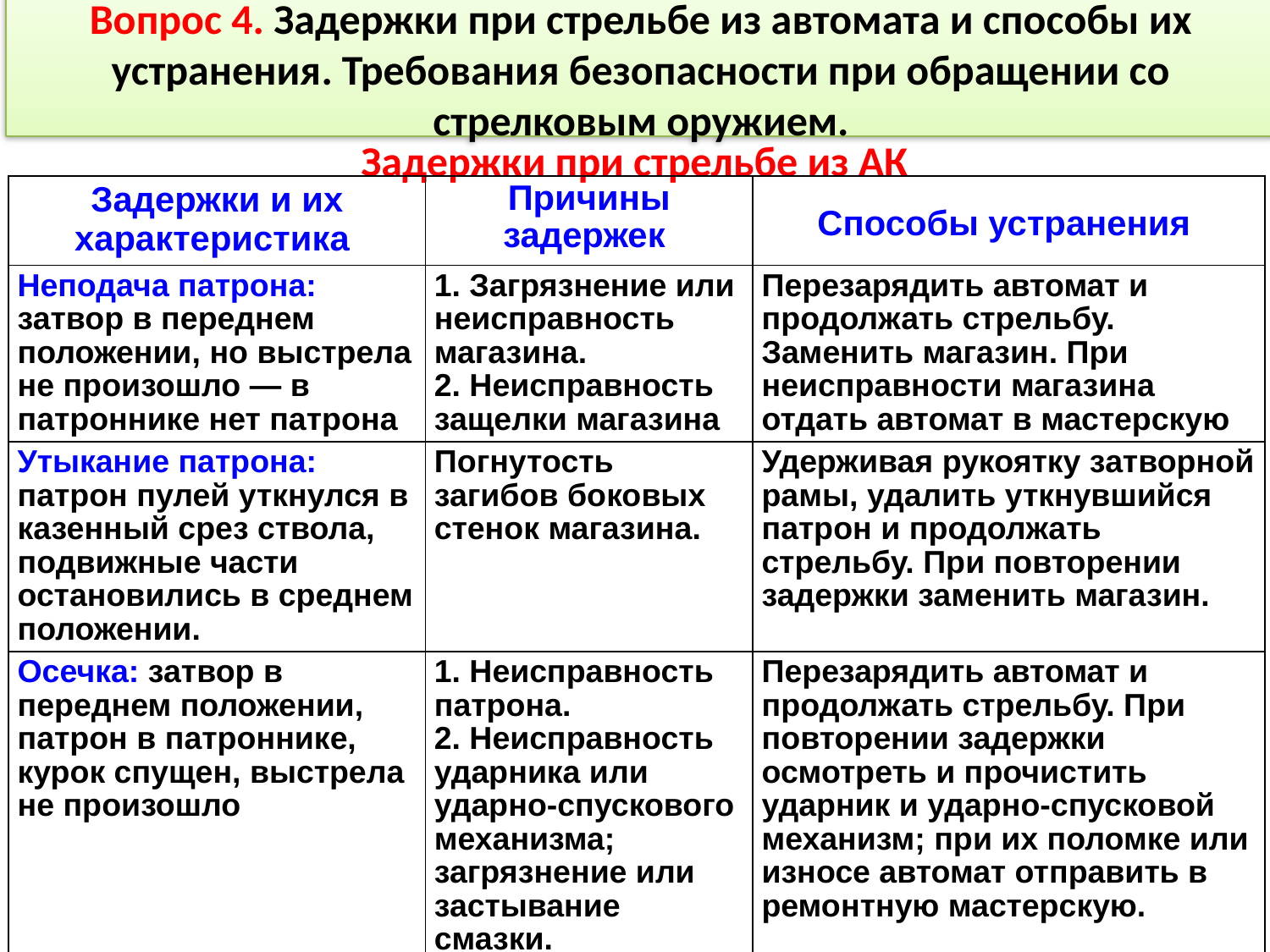

Вопрос 4. Задержки при стрельбе из автомата и способы их устранения. Требования безопасности при обращении со стрелковым оружием.
Задержки при стрельбе из АК
| Задержки и их характеристика | Причины задержек | Способы устранения |
| --- | --- | --- |
| Неподача патрона: затвор в переднем положении, но выстрела не произошло — в патроннике нет патрона | 1. Загрязнение или неисправность магазина. 2. Неисправность защелки магазина | Перезарядить автомат и продолжать стрельбу. Заменить магазин. При неисправности магазина отдать автомат в мастерскую |
| Утыкание патрона: патрон пулей уткнулся в казенный срез ствола, подвижные части остановились в среднем положении. | Погнутость загибов боковых стенок магазина. | Удерживая рукоятку затворной рамы, удалить уткнувшийся патрон и продолжать стрельбу. При повторении задержки заменить магазин. |
| Осечка: затвор в переднем положении, патрон в патроннике, курок спущен, выстрела не произошло | 1. Неисправность патрона. 2. Неисправность ударника или ударно-спускового механизма; загрязнение или застывание смазки. | Перезарядить автомат и продолжать стрельбу. При повторении задержки осмотреть и прочистить ударник и ударно-спусковой механизм; при их поломке или износе автомат отправить в ремонтную мастерскую. |